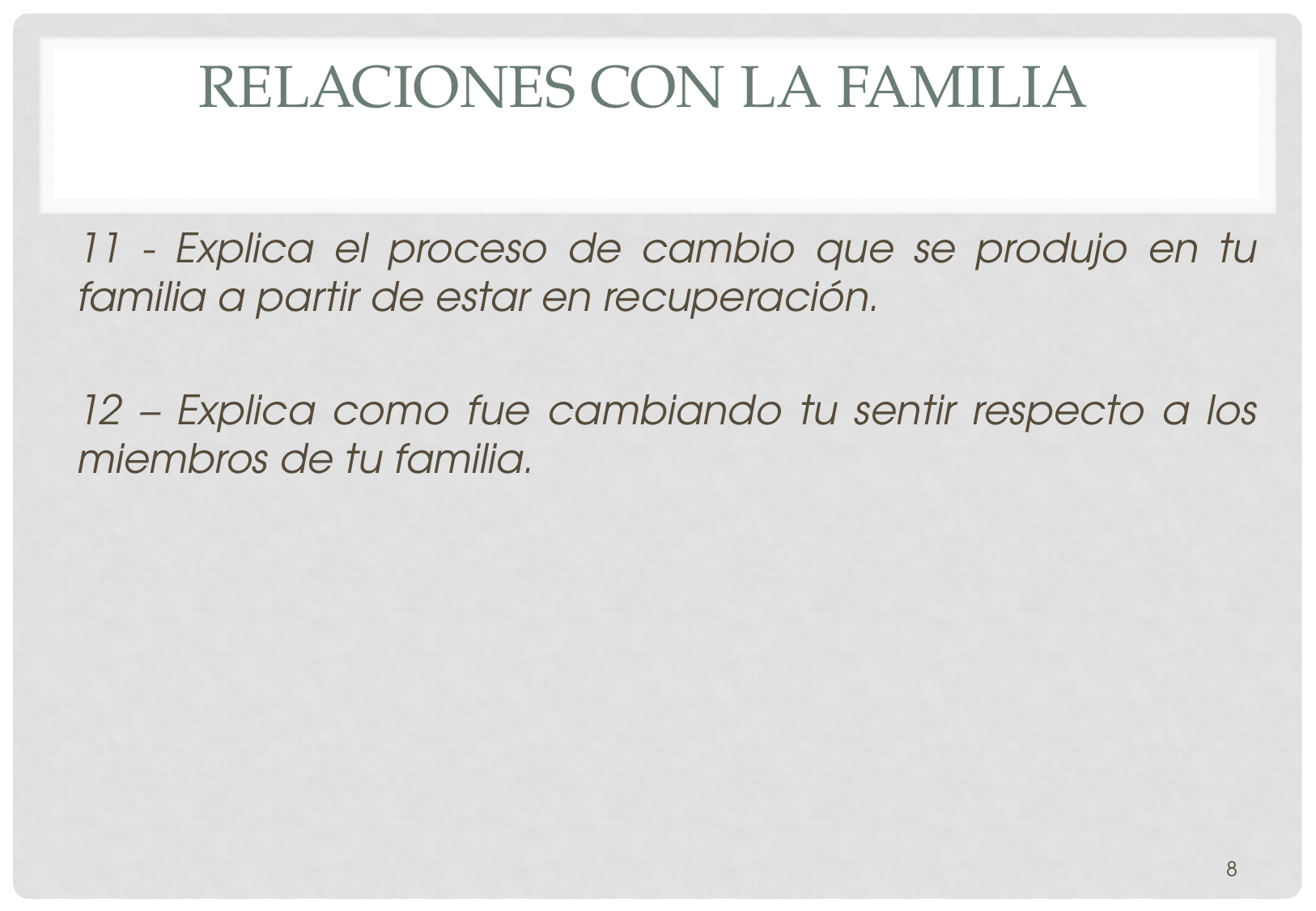

# RELACIONES CON LA FAMILIA
11 - Explica el proceso de cambio que se produjo en tu familia a partir de estar en recuperación.

12 – Explica como fue cambiando tu sentir respecto a los miembros de tu familia.
8